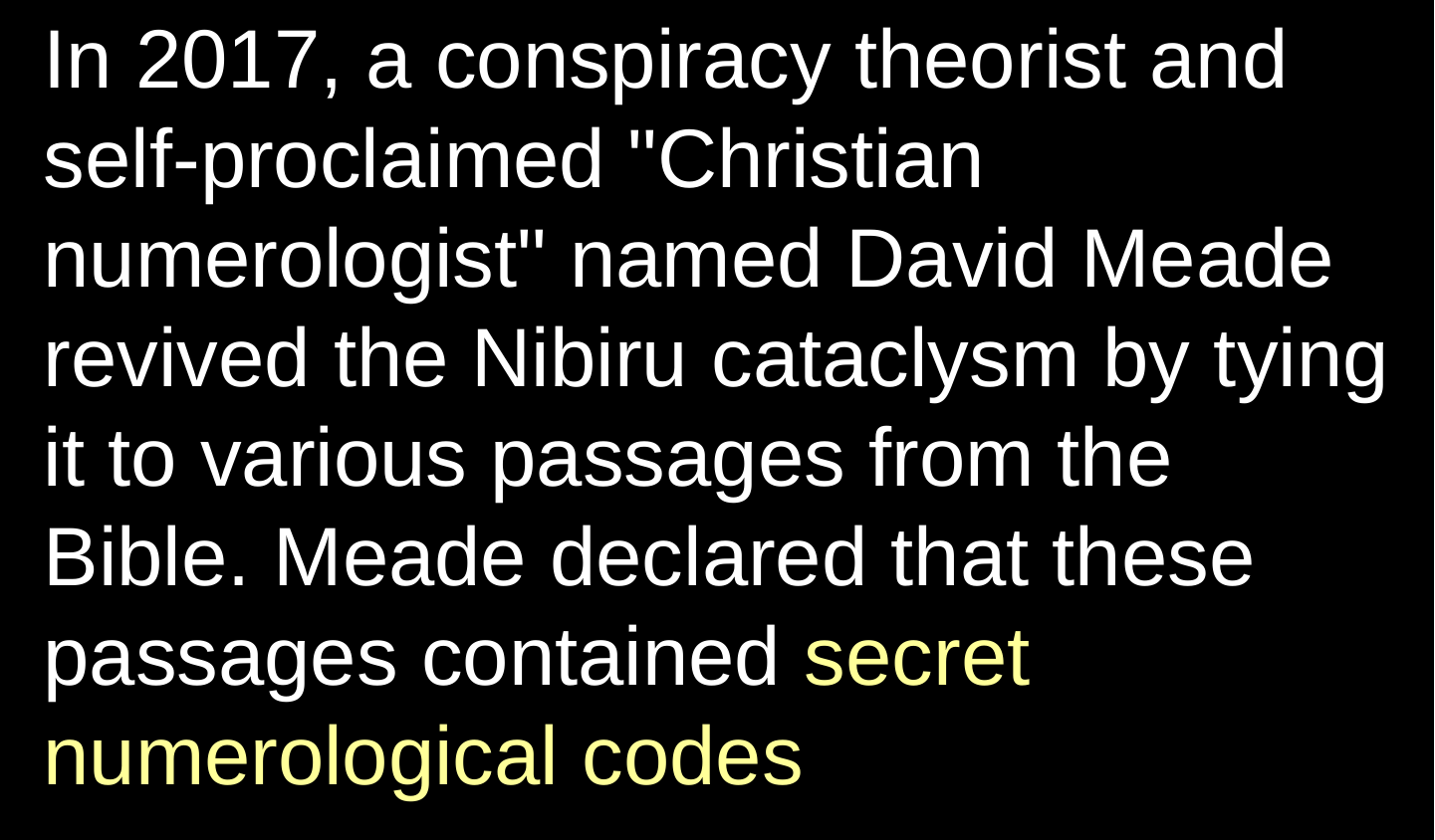

In 2017, a conspiracy theorist and self-proclaimed "Christian numerologist" named David Meade revived the Nibiru cataclysm by tying it to various passages from the Bible. Meade declared that these passages contained secret numerological codes